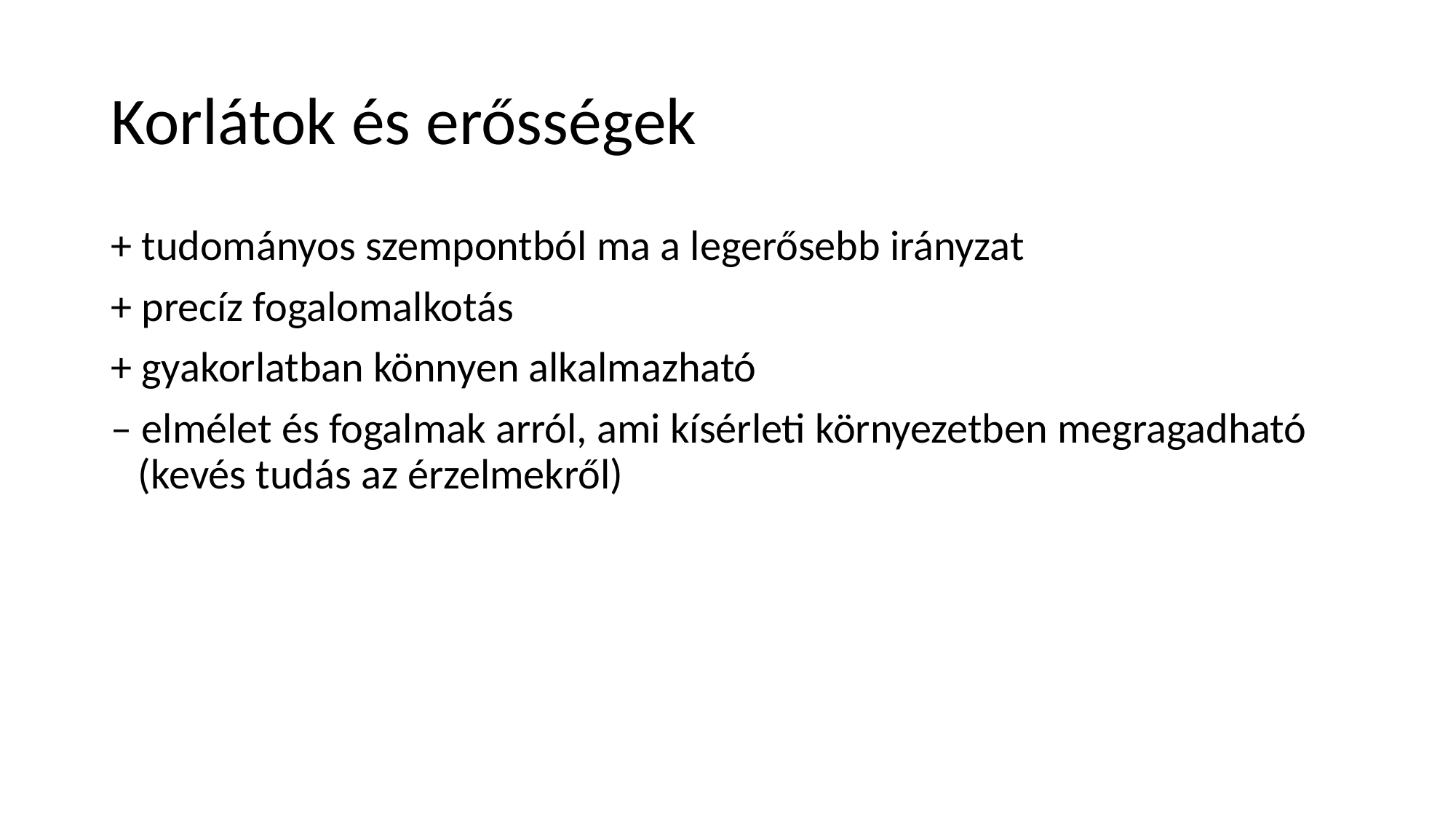

# Korlátok és erősségek
+ tudományos szempontból ma a legerősebb irányzat
+ precíz fogalomalkotás
+ gyakorlatban könnyen alkalmazható
– elmélet és fogalmak arról, ami kísérleti környezetben megragadható (kevés tudás az érzelmekről)